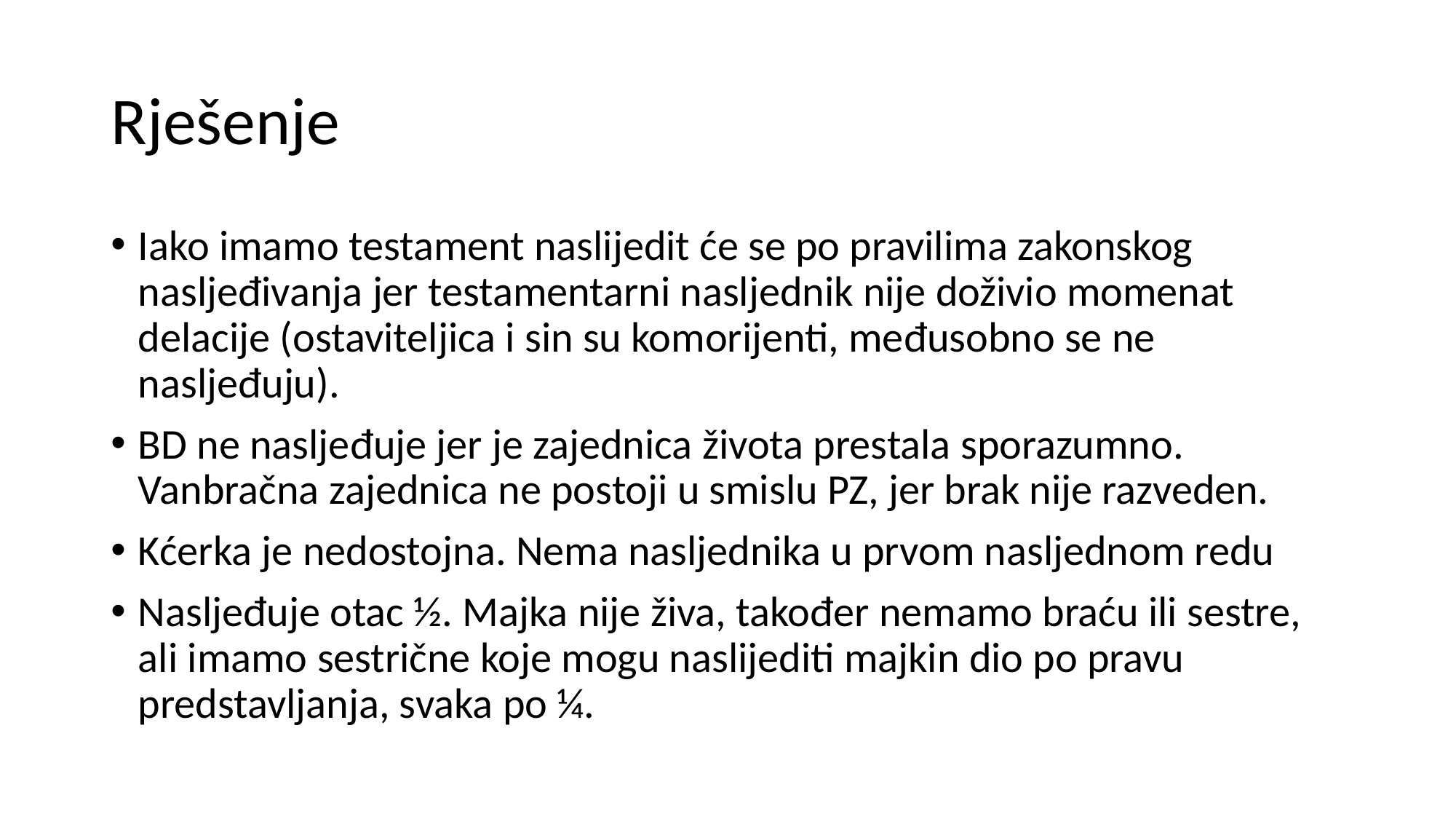

# Rješenje
Iako imamo testament naslijedit će se po pravilima zakonskog nasljeđivanja jer testamentarni nasljednik nije doživio momenat delacije (ostaviteljica i sin su komorijenti, međusobno se ne nasljeđuju).
BD ne nasljeđuje jer je zajednica života prestala sporazumno. Vanbračna zajednica ne postoji u smislu PZ, jer brak nije razveden.
Kćerka je nedostojna. Nema nasljednika u prvom nasljednom redu
Nasljeđuje otac ½. Majka nije živa, također nemamo braću ili sestre, ali imamo sestrične koje mogu naslijediti majkin dio po pravu predstavljanja, svaka po ¼.